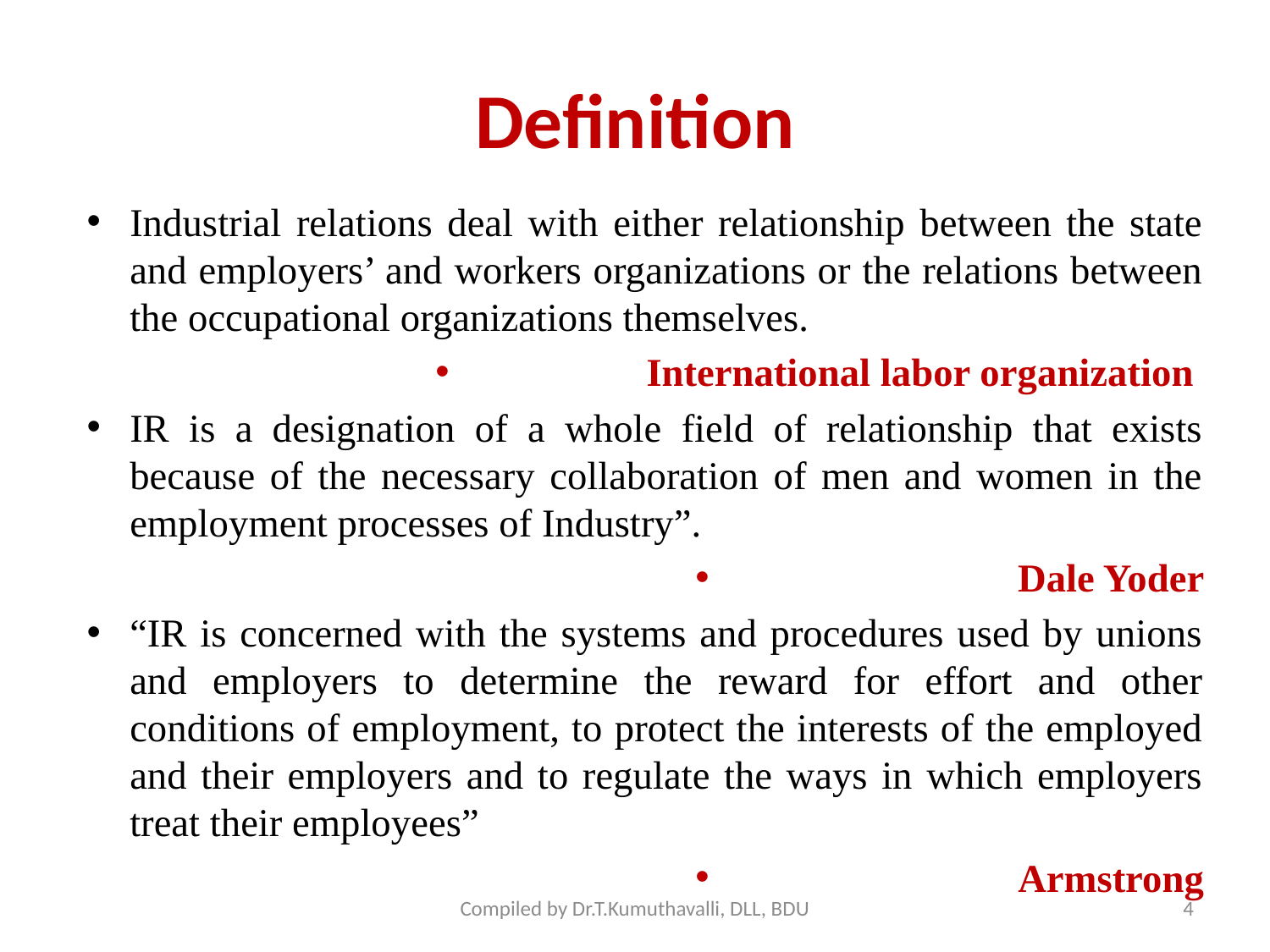

# Definition
Industrial relations deal with either relationship between the state and employers’ and workers organizations or the relations between the occupational organizations themselves.
International labor organization
IR is a designation of a whole field of relationship that exists because of the necessary collaboration of men and women in the employment processes of Industry”.
Dale Yoder
“IR is concerned with the systems and procedures used by unions and employers to determine the reward for effort and other conditions of employment, to protect the interests of the employed and their employers and to regulate the ways in which employers treat their employees”
Armstrong

Compiled by Dr.T.Kumuthavalli, DLL, BDU
4